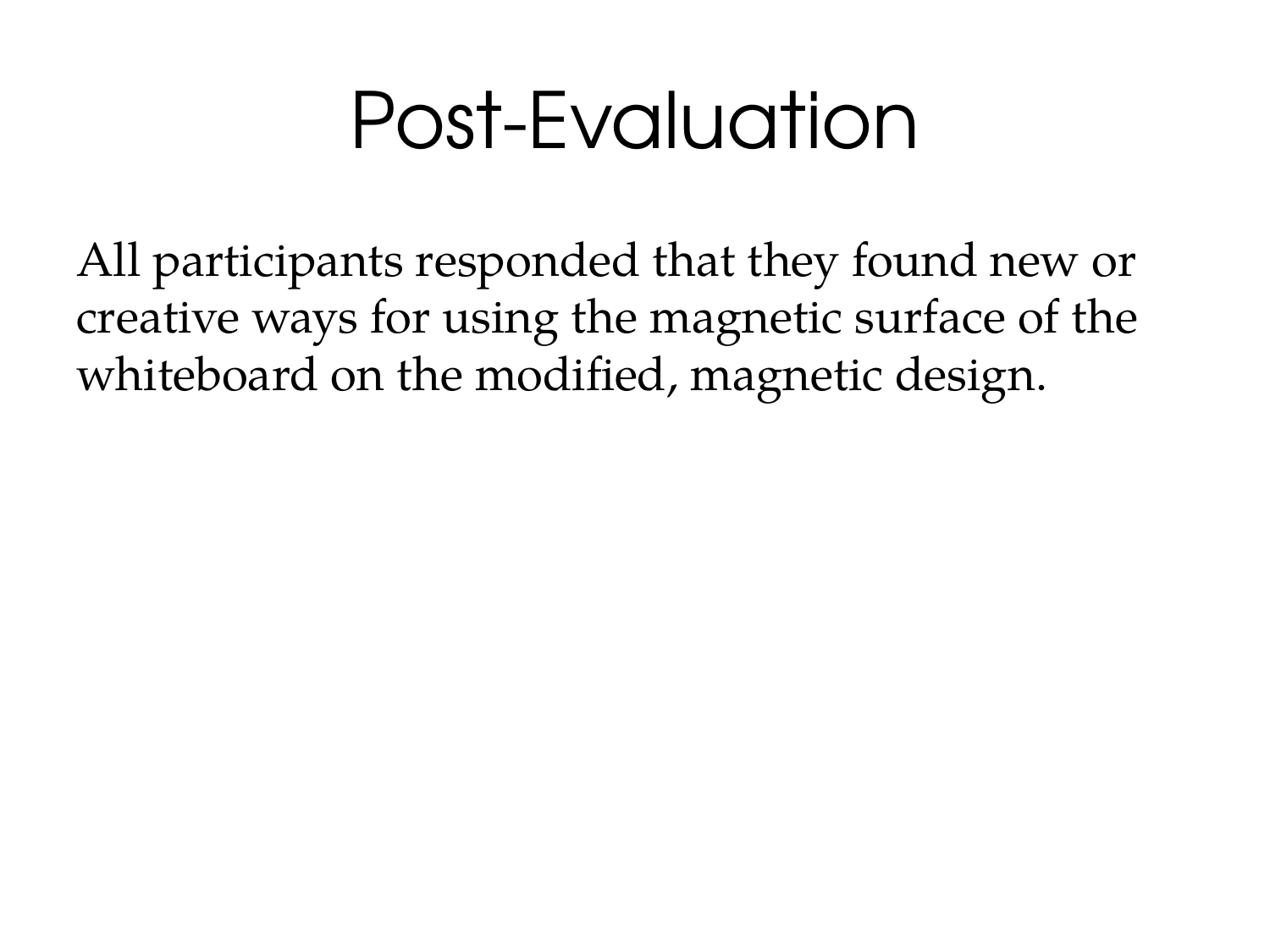

# Post-Evaluation
All participants responded that they found new or creative ways for using the magnetic surface of the whiteboard on the modified, magnetic design.